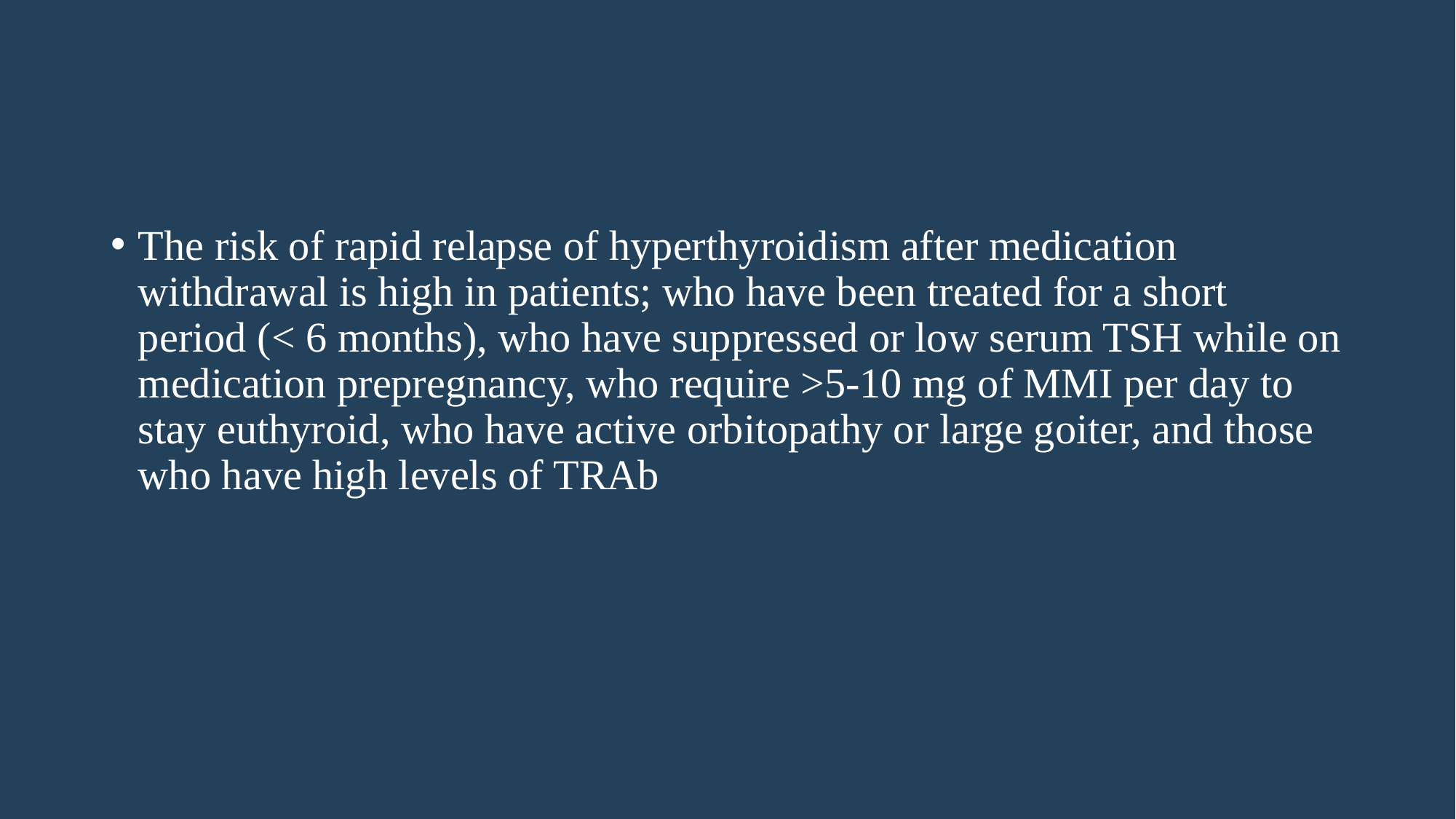

#
The risk of rapid relapse of hyperthyroidism after medication withdrawal is high in patients; who have been treated for a short period (< 6 months), who have suppressed or low serum TSH while on medication prepregnancy, who require >5-10 mg of MMI per day to stay euthyroid, who have active orbitopathy or large goiter, and those who have high levels of TRAb